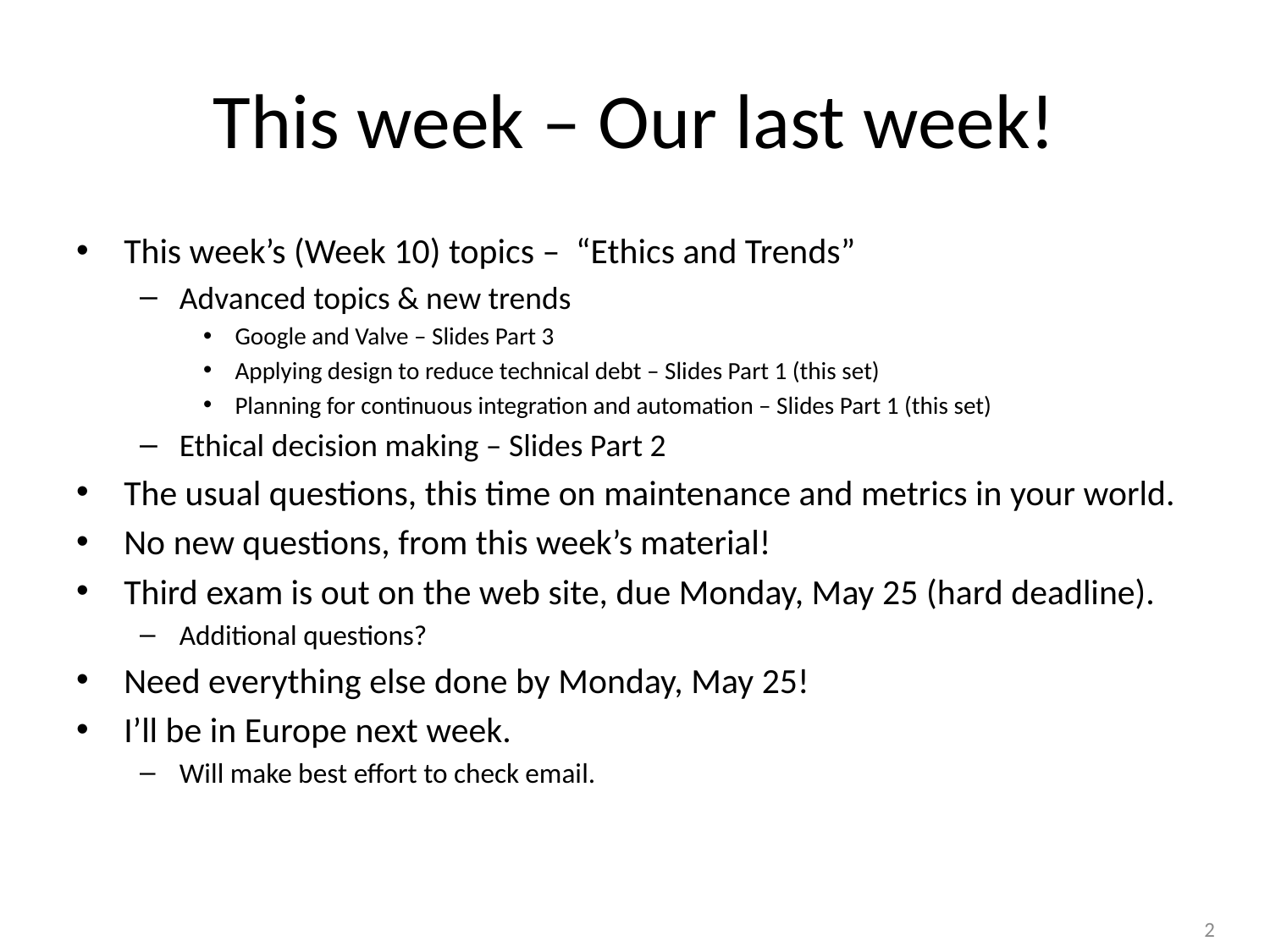

# This week – Our last week!
This week’s (Week 10) topics –  “Ethics and Trends”
Advanced topics & new trends
Google and Valve – Slides Part 3
Applying design to reduce technical debt – Slides Part 1 (this set)
Planning for continuous integration and automation – Slides Part 1 (this set)
Ethical decision making – Slides Part 2
The usual questions, this time on maintenance and metrics in your world.
No new questions, from this week’s material!
Third exam is out on the web site, due Monday, May 25 (hard deadline).
Additional questions?
Need everything else done by Monday, May 25!
I’ll be in Europe next week.
Will make best effort to check email.